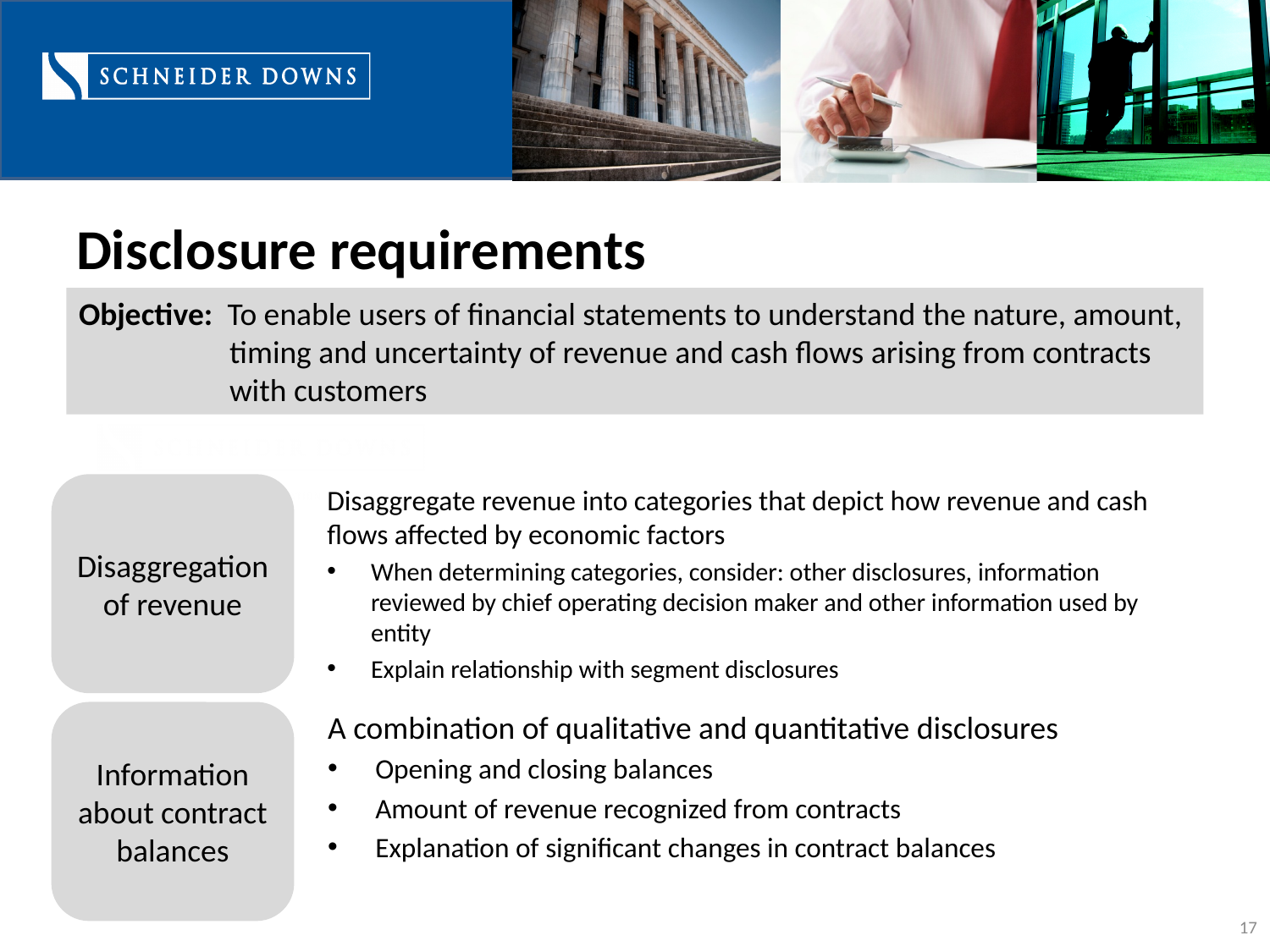

# Disclosure requirements
Objective:  To enable users of financial statements to understand the nature, amount, timing and uncertainty of revenue and cash flows arising from contracts with customers
Disaggregation of revenue
Disaggregate revenue into categories that depict how revenue and cash flows affected by economic factors
When determining categories, consider: other disclosures, information reviewed by chief operating decision maker and other information used by entity
Explain relationship with segment disclosures

A combination of qualitative and quantitative disclosures
Opening and closing balances
Amount of revenue recognized from contracts
Explanation of significant changes in contract balances

Information about contract balances
17